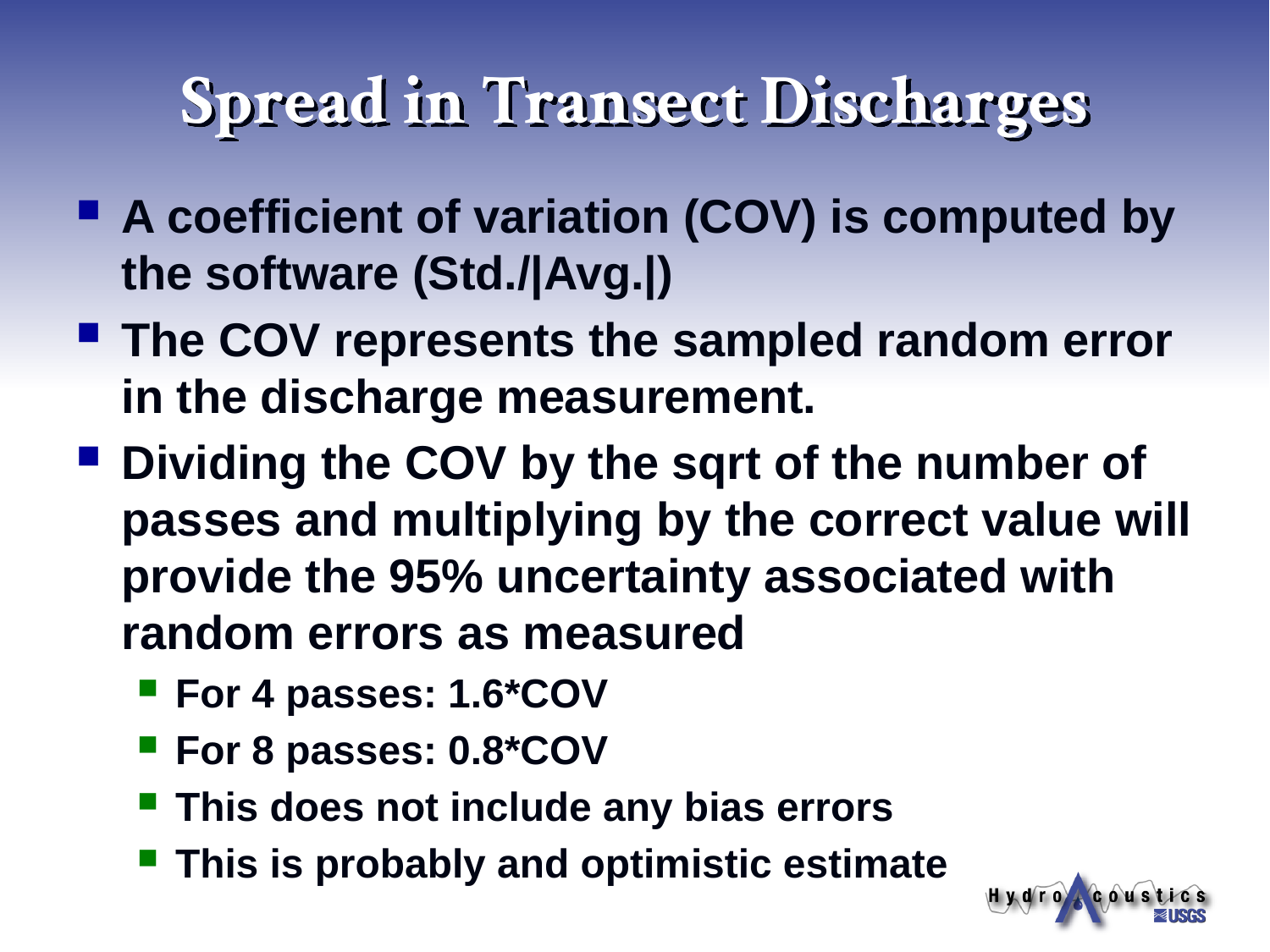

# Spread in Transect Discharges
A coefficient of variation (COV) is computed by the software (Std./|Avg.|)
The COV represents the sampled random error in the discharge measurement.
Dividing the COV by the sqrt of the number of passes and multiplying by the correct value will provide the 95% uncertainty associated with random errors as measured
For 4 passes: 1.6*COV
For 8 passes: 0.8*COV
This does not include any bias errors
This is probably and optimistic estimate